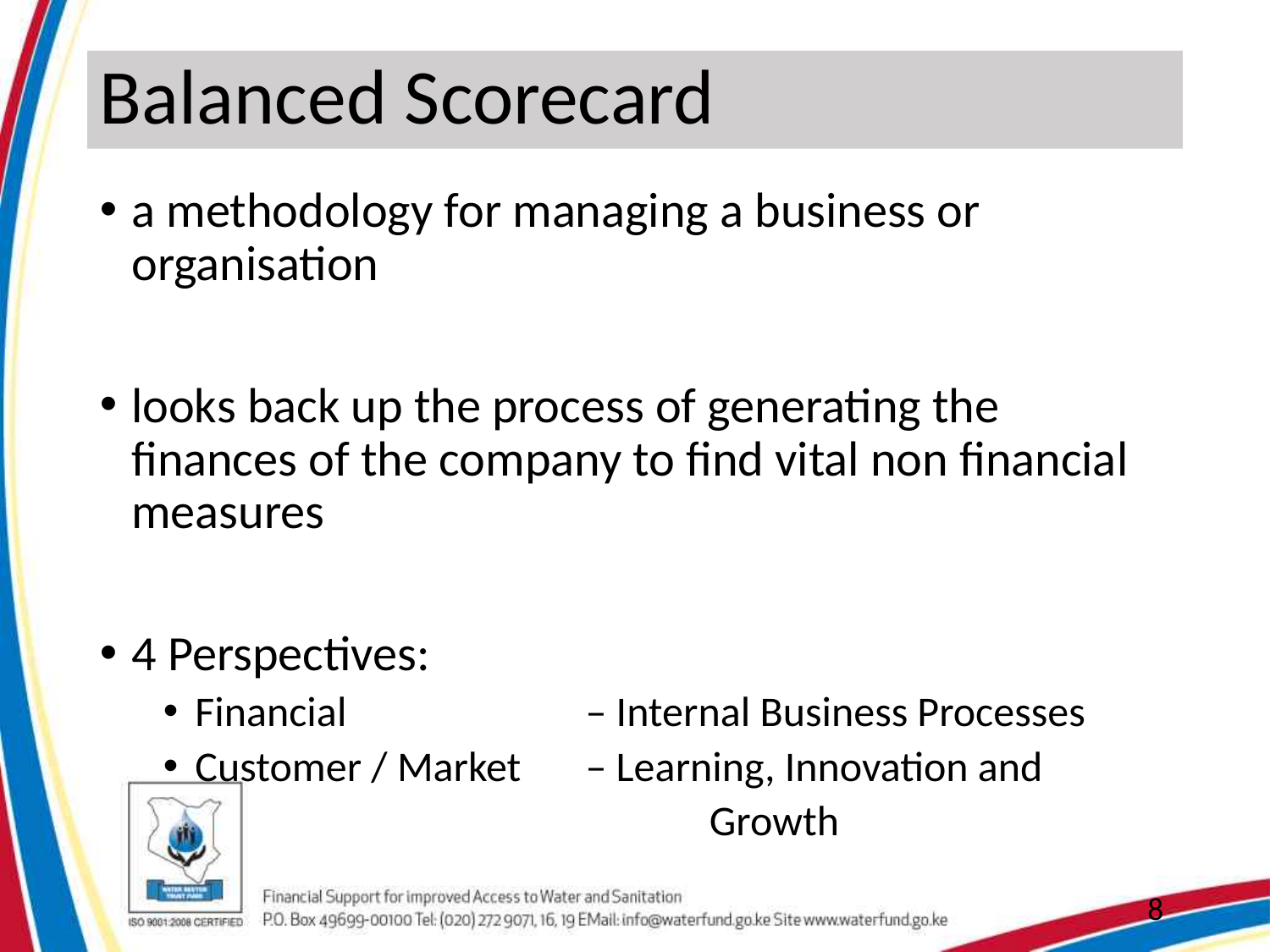

# Balanced Scorecard
a methodology for managing a business or organisation

looks back up the process of generating the finances of the company to find vital non financial measures

4 Perspectives:
Financial		 – Internal Business Processes
Customer / Market	 – Learning, Innovation and
				    Growth

8